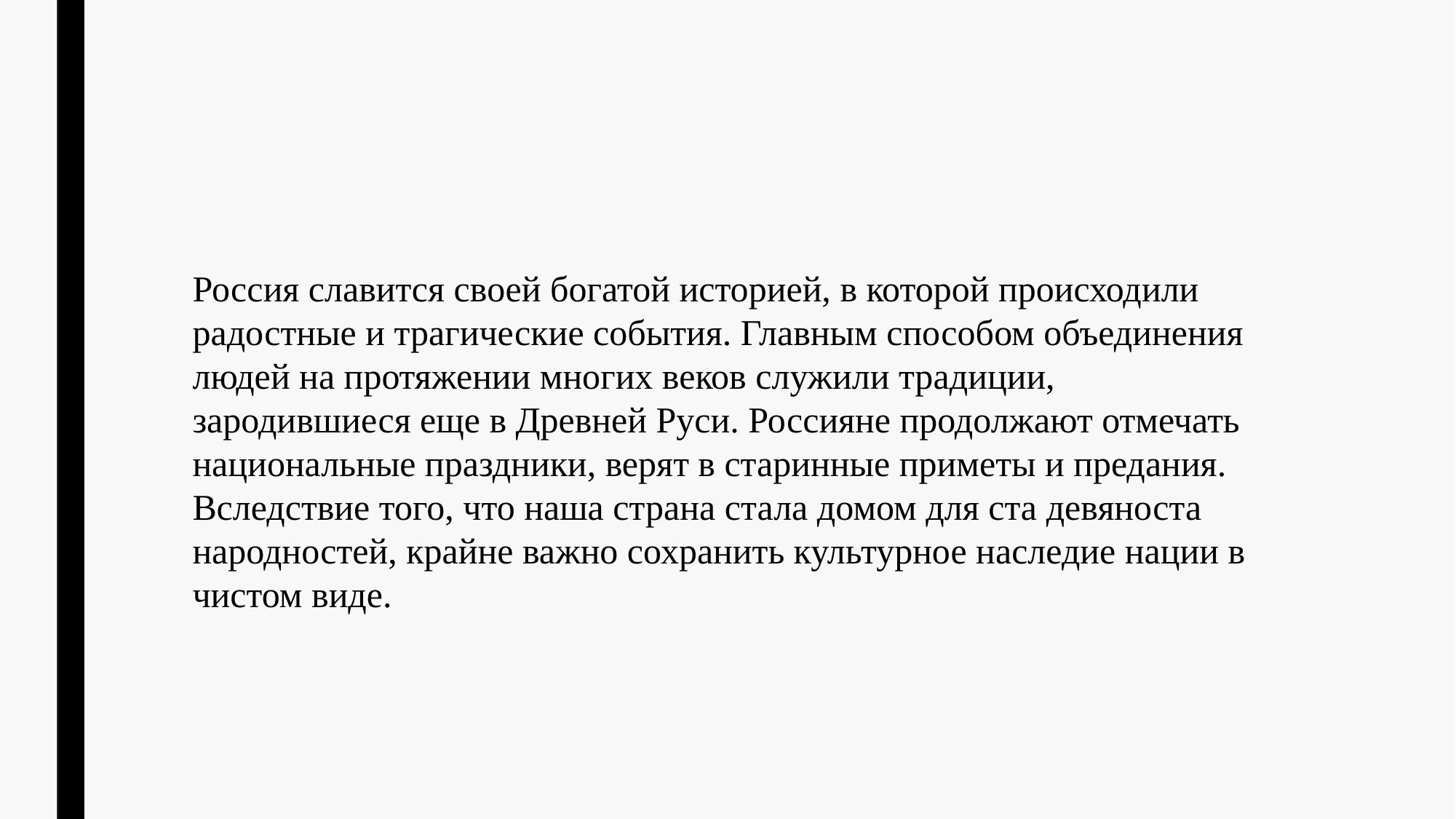

Россия славится своей богатой историей, в которой происходили радостные и трагические события. Главным способом объединения людей на протяжении многих веков служили традиции, зародившиеся еще в Древней Руси. Россияне продолжают отмечать национальные праздники, верят в старинные приметы и предания. Вследствие того, что наша страна стала домом для ста девяноста народностей, крайне важно сохранить культурное наследие нации в чистом виде.